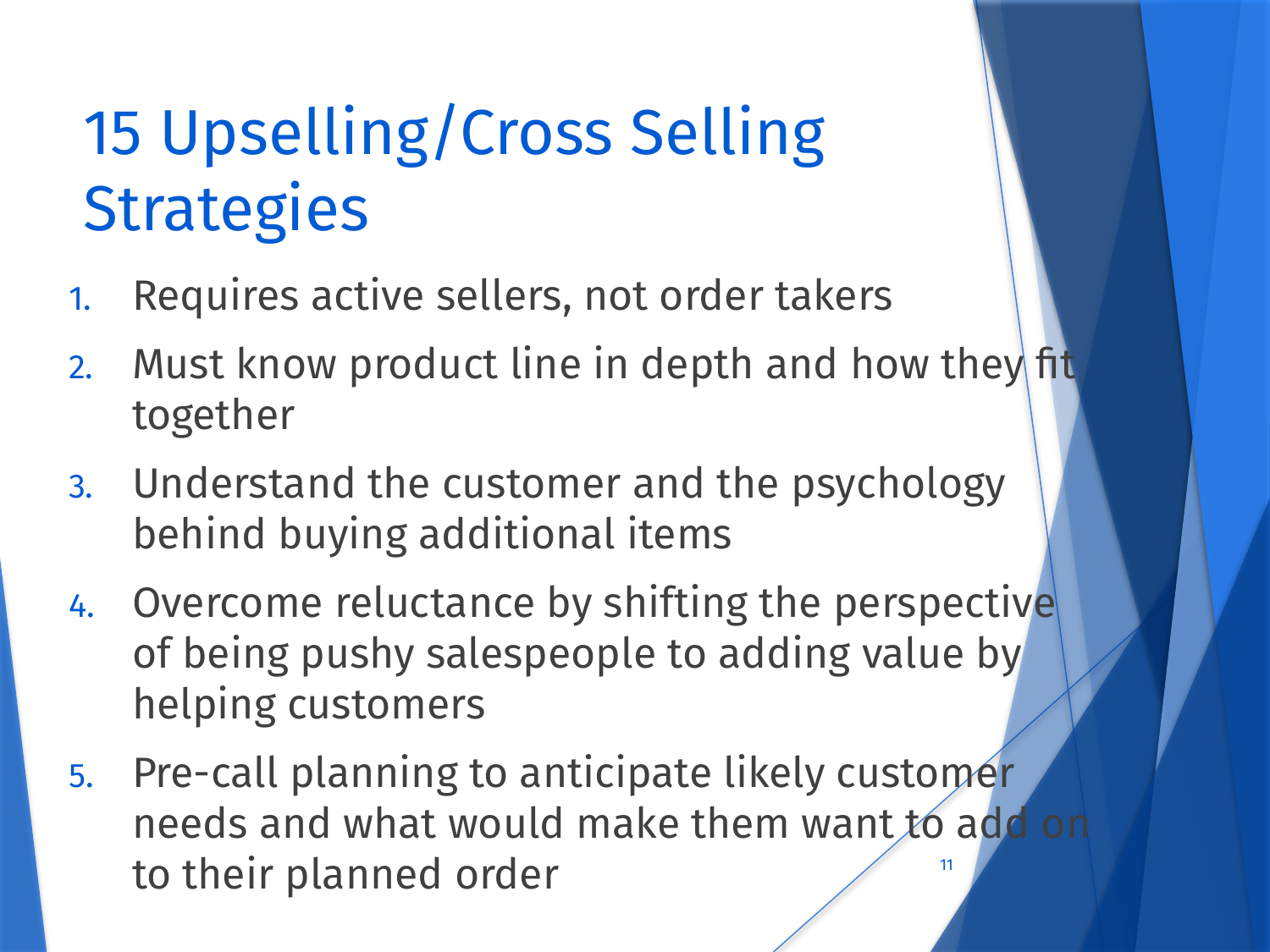

# 15 Upselling/Cross Selling Strategies
Requires active sellers, not order takers
Must know product line in depth and how they fit together
Understand the customer and the psychology behind buying additional items
Overcome reluctance by shifting the perspective of being pushy salespeople to adding value by helping customers
Pre-call planning to anticipate likely customer needs and what would make them want to add on to their planned order
11